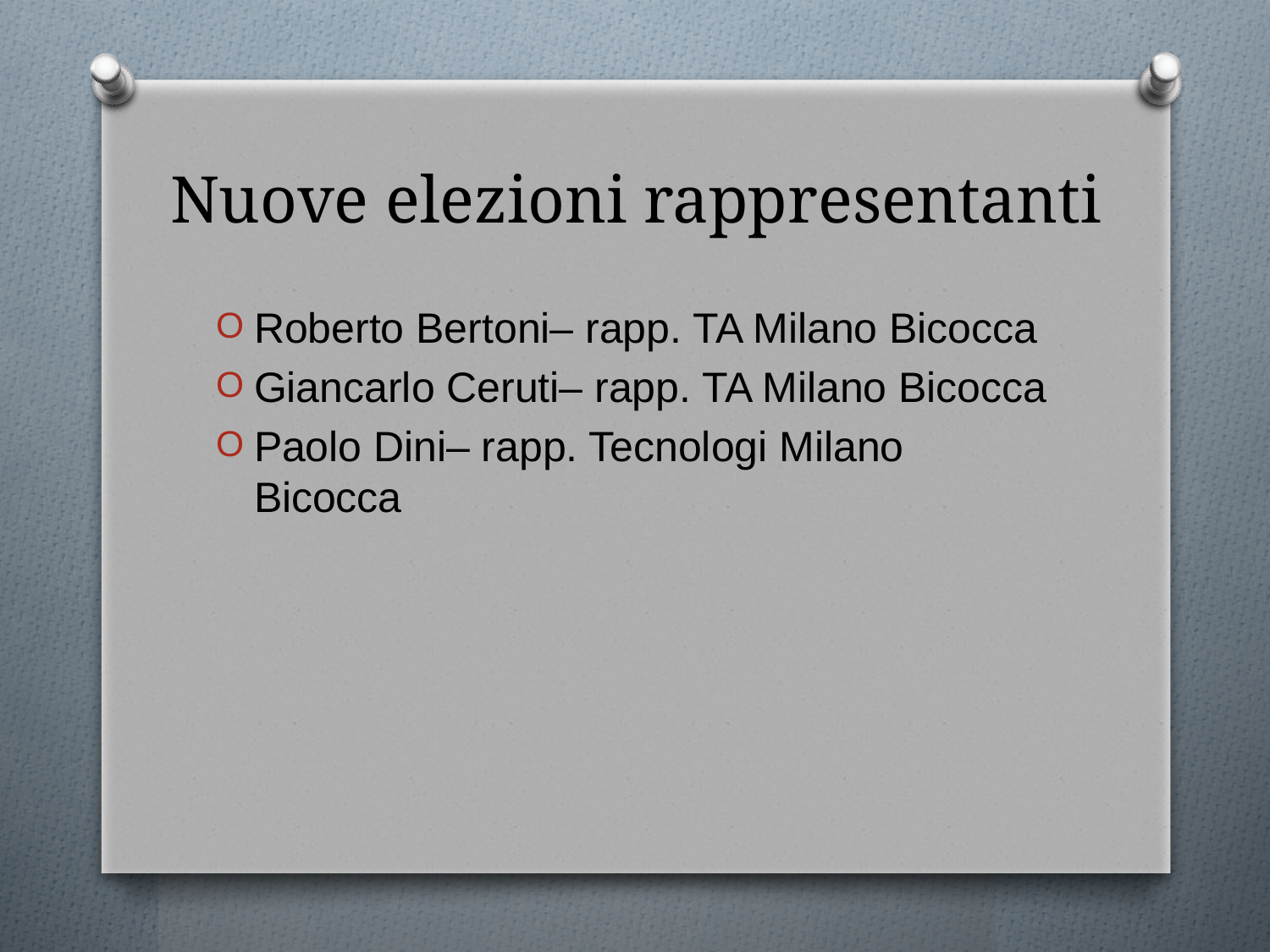

# Nuove elezioni rappresentanti
Roberto Bertoni– rapp. TA Milano Bicocca
Giancarlo Ceruti– rapp. TA Milano Bicocca
Paolo Dini– rapp. Tecnologi Milano Bicocca